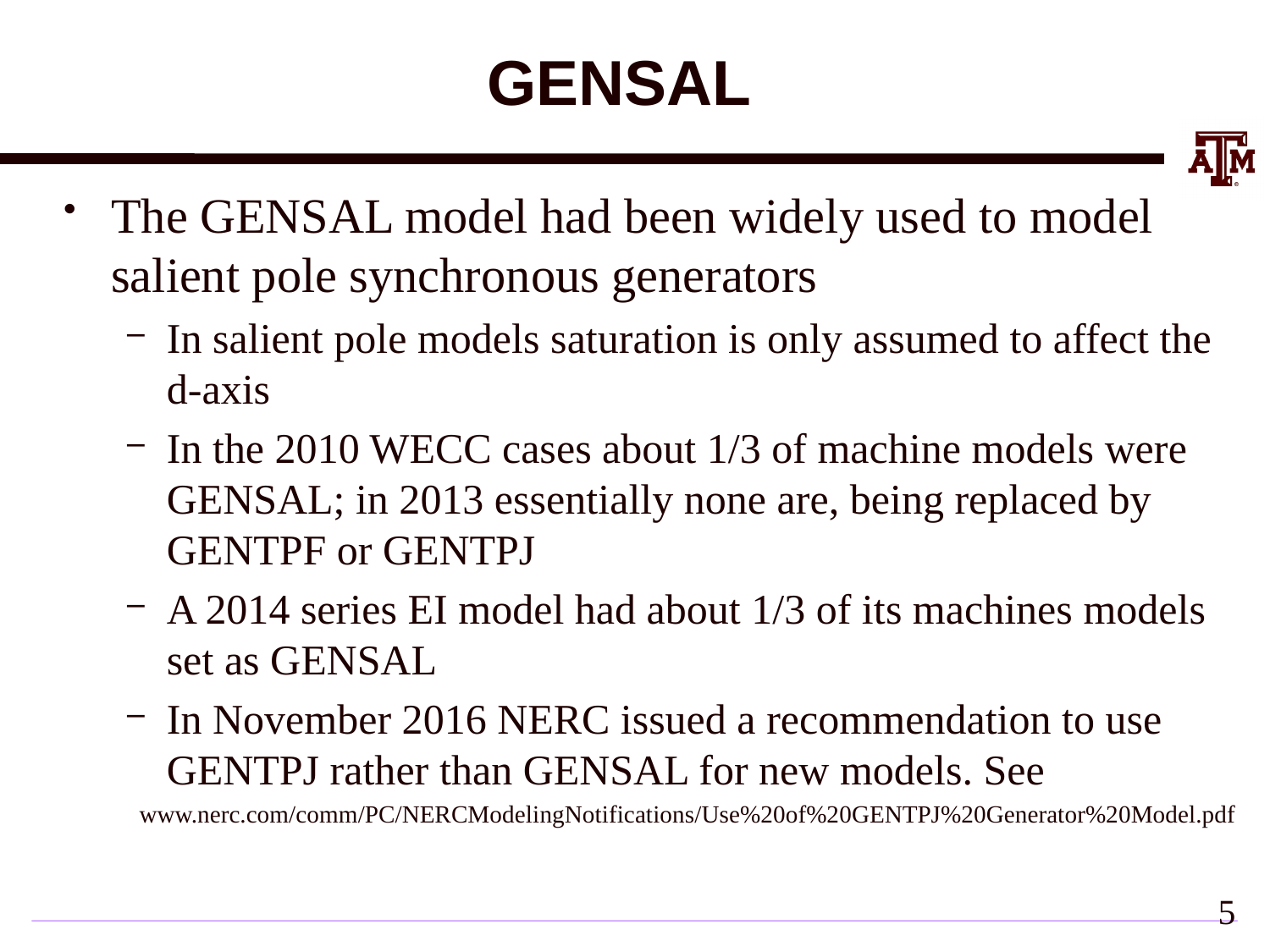

# GENSAL
The GENSAL model had been widely used to model salient pole synchronous generators
In salient pole models saturation is only assumed to affect the d-axis
In the 2010 WECC cases about 1/3 of machine models were GENSAL; in 2013 essentially none are, being replaced by GENTPF or GENTPJ
A 2014 series EI model had about 1/3 of its machines models set as GENSAL
In November 2016 NERC issued a recommendation to use GENTPJ rather than GENSAL for new models. See
  www.nerc.com/comm/PC/NERCModelingNotifications/Use%20of%20GENTPJ%20Generator%20Model.pdf